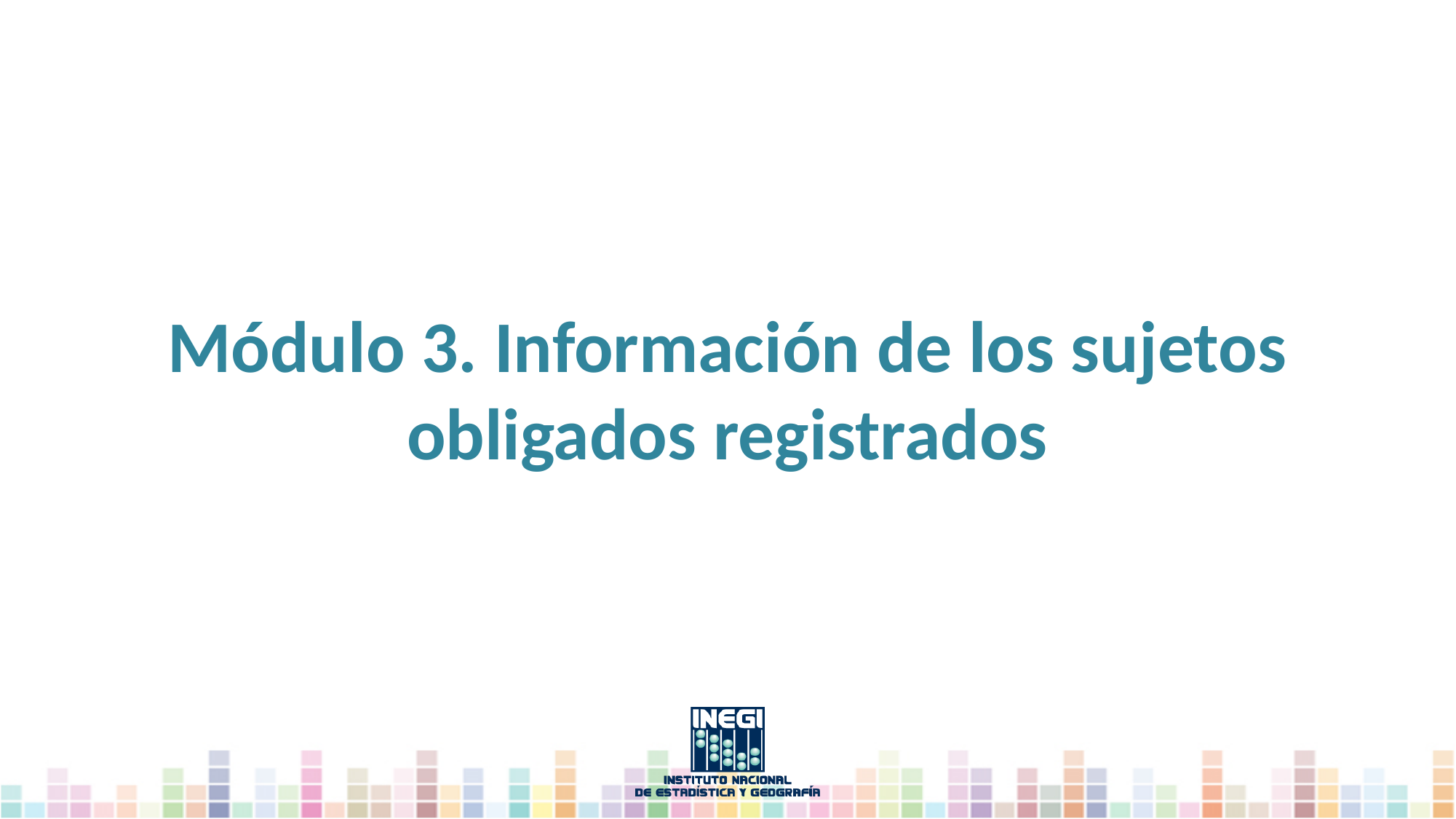

Módulo 3. Información de los sujetos obligados registrados